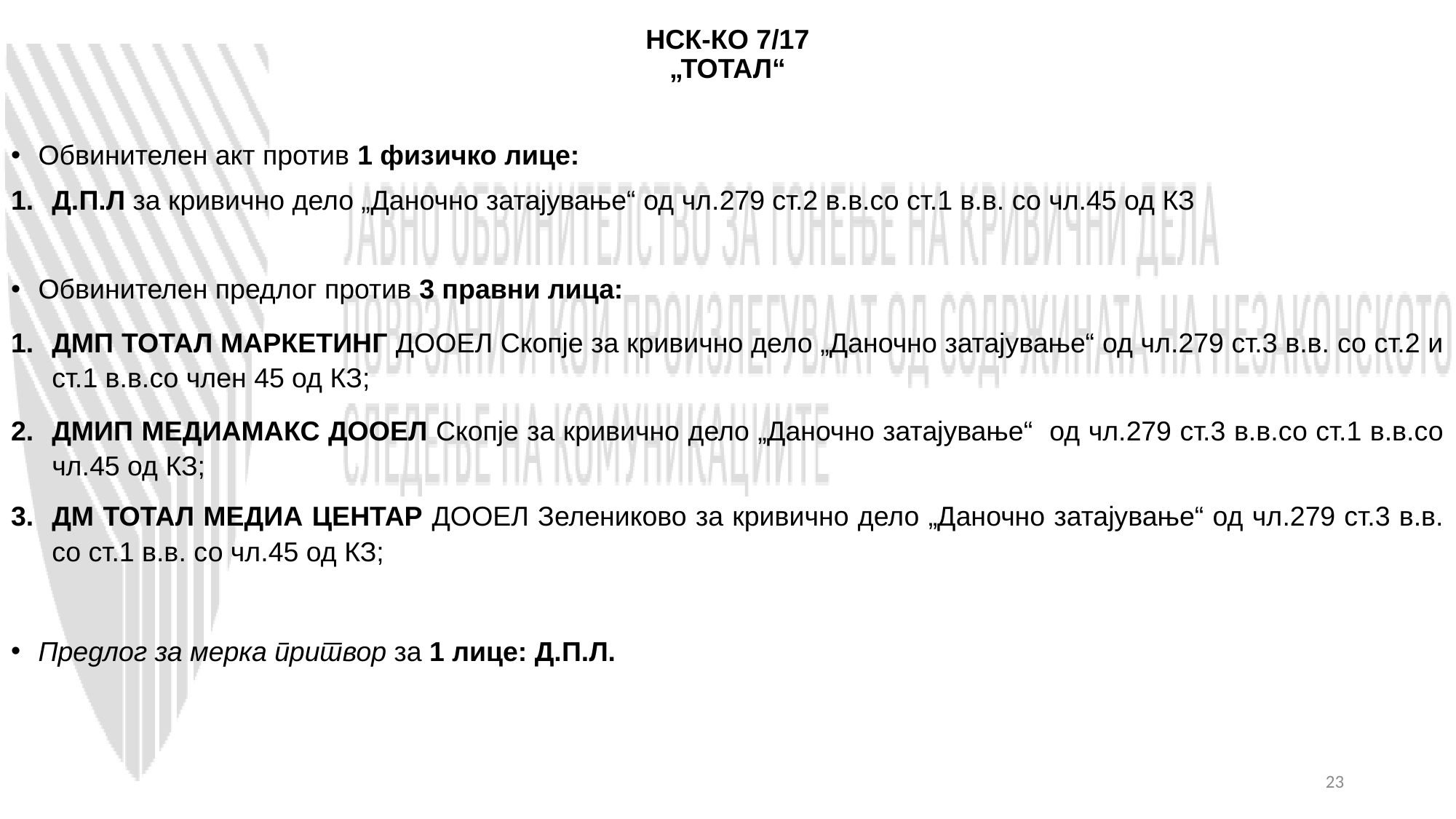

# НСК-КО 7/17 „ТОТАЛ“
Обвинителен акт против 1 физичко лице:
Д.П.Л за кривично дело „Даночно затајување“ од чл.279 ст.2 в.в.со ст.1 в.в. со чл.45 од КЗ

Обвинителен предлог против 3 правни лица:
ДМП ТОТАЛ МАРКЕТИНГ ДООЕЛ Скопје за кривично дело „Даночно затајување“ од чл.279 ст.3 в.в. со ст.2 и ст.1 в.в.со член 45 од КЗ;
ДМИП МЕДИАМАКС ДООЕЛ Скопје за кривично дело „Даночно затајување“  од чл.279 ст.3 в.в.со ст.1 в.в.со чл.45 од КЗ;
ДМ ТОТАЛ МЕДИА ЦЕНТАР ДООЕЛ Зелениково за кривично дело „Даночно затајување“ од чл.279 ст.3 в.в. со ст.1 в.в. со чл.45 од КЗ;

Предлог за мерка притвор за 1 лице: Д.П.Л.

23